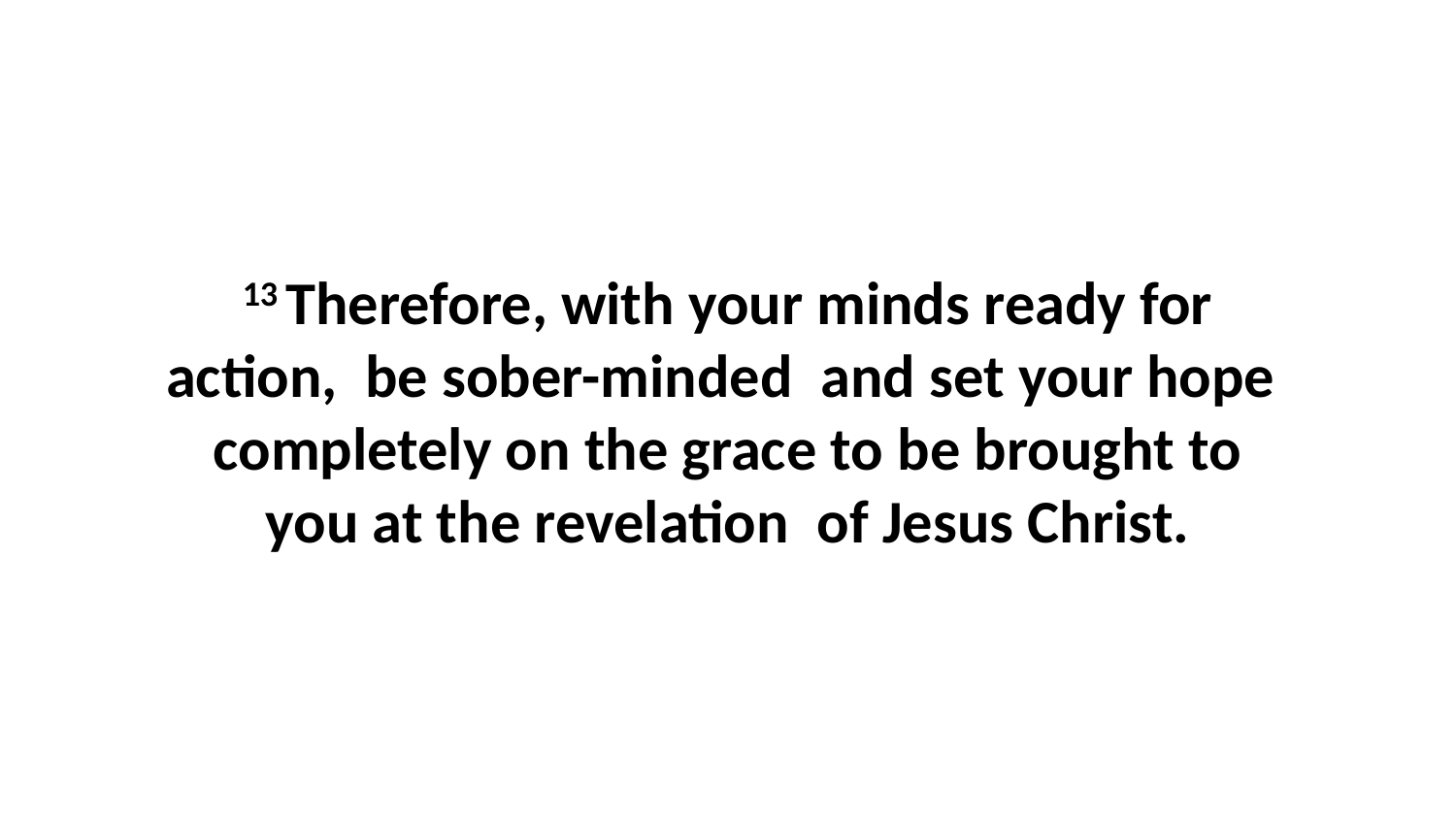

13 Therefore, with your minds ready for action,  be sober-minded  and set your hope  completely on the grace to be brought to you at the revelation  of Jesus Christ.